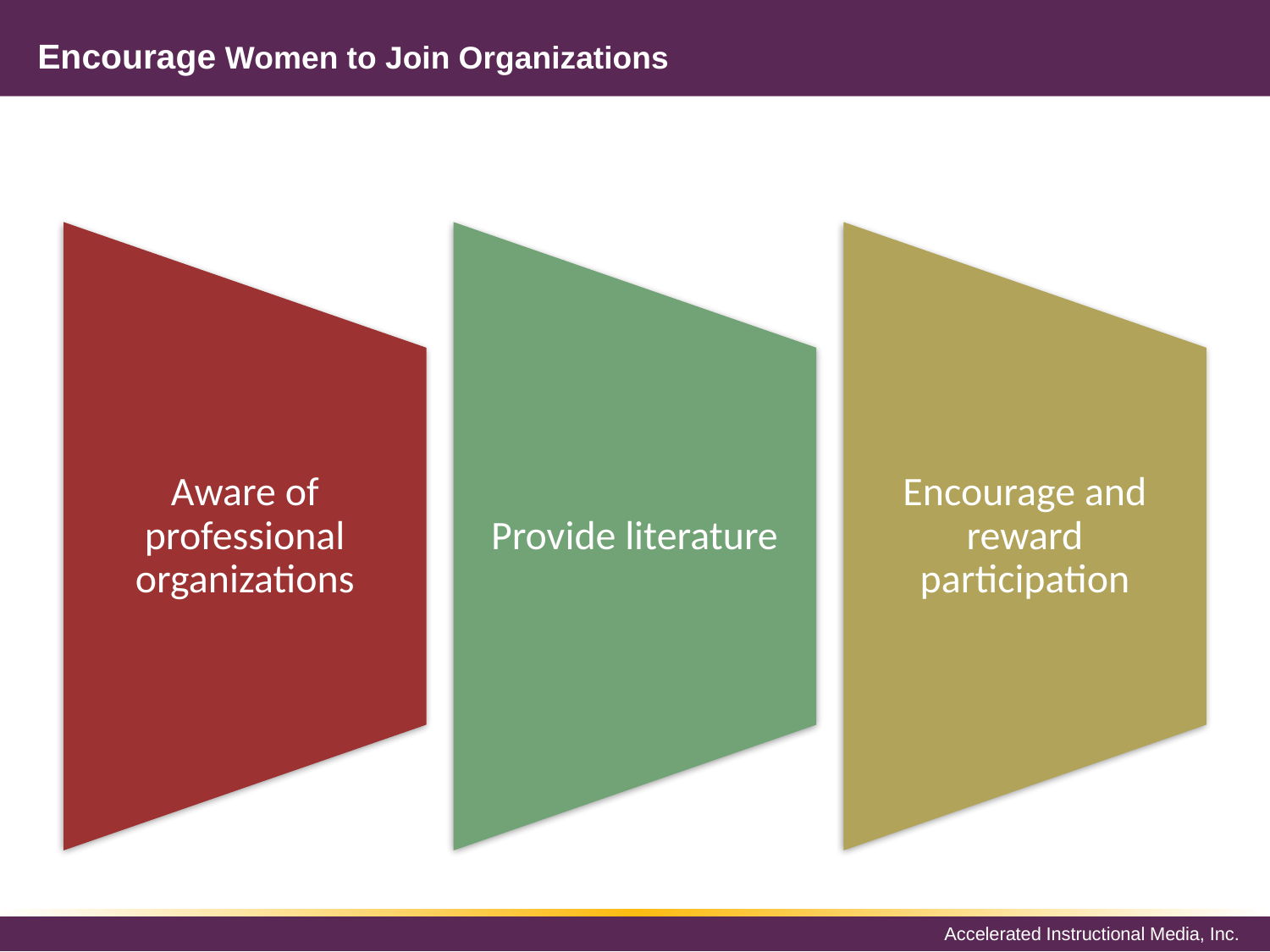

# Encourage Women to Join Organizations

Aware of professional organizations
Provide literature
Encourage and reward participation